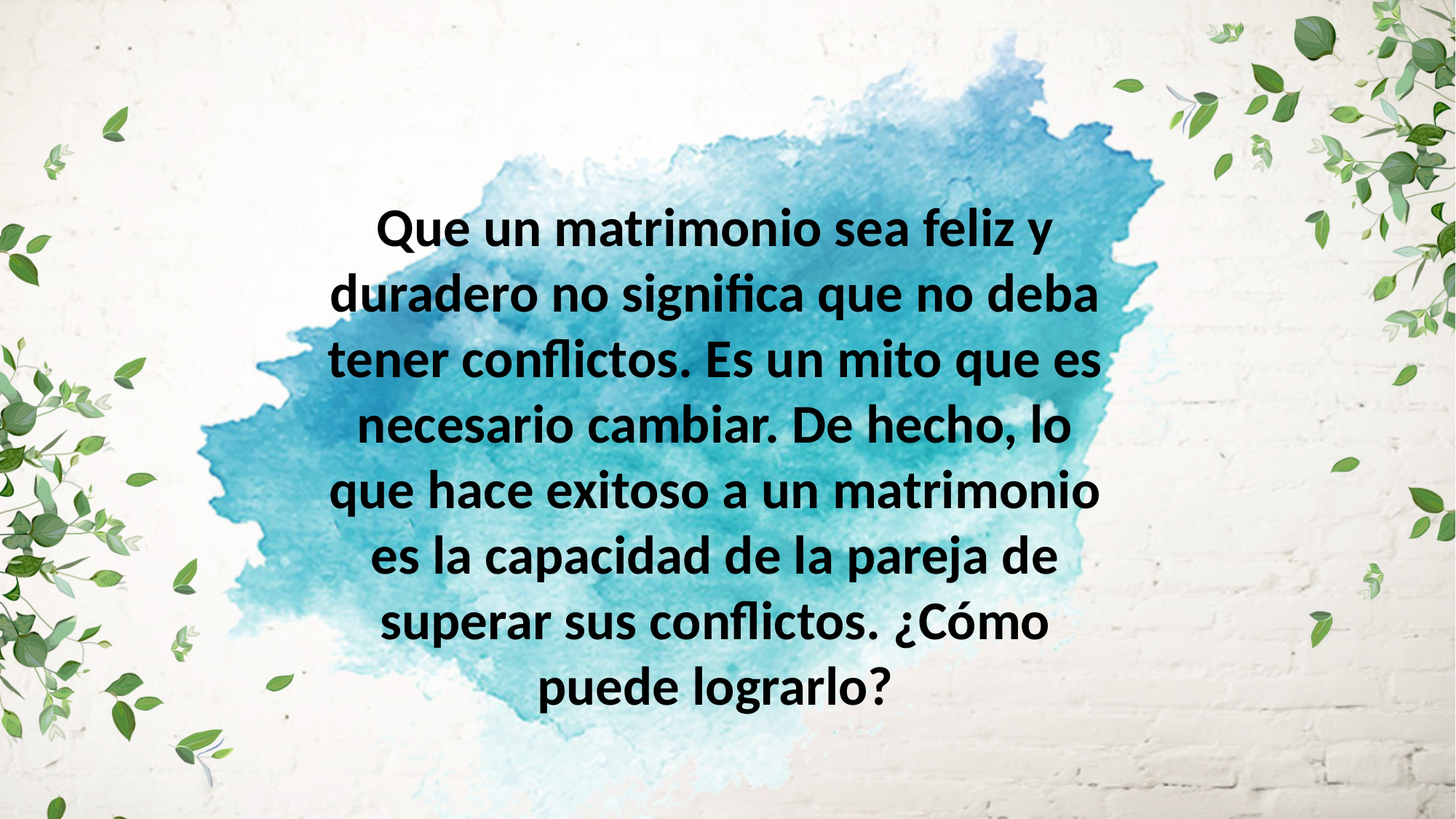

Que un matrimonio sea feliz y
duradero no significa que no deba tener conflictos. Es un mito que es necesario cambiar. De hecho, lo que hace exitoso a un matrimonio es la capacidad de la pareja de
superar sus conflictos. ¿Cómo puede lograrlo?